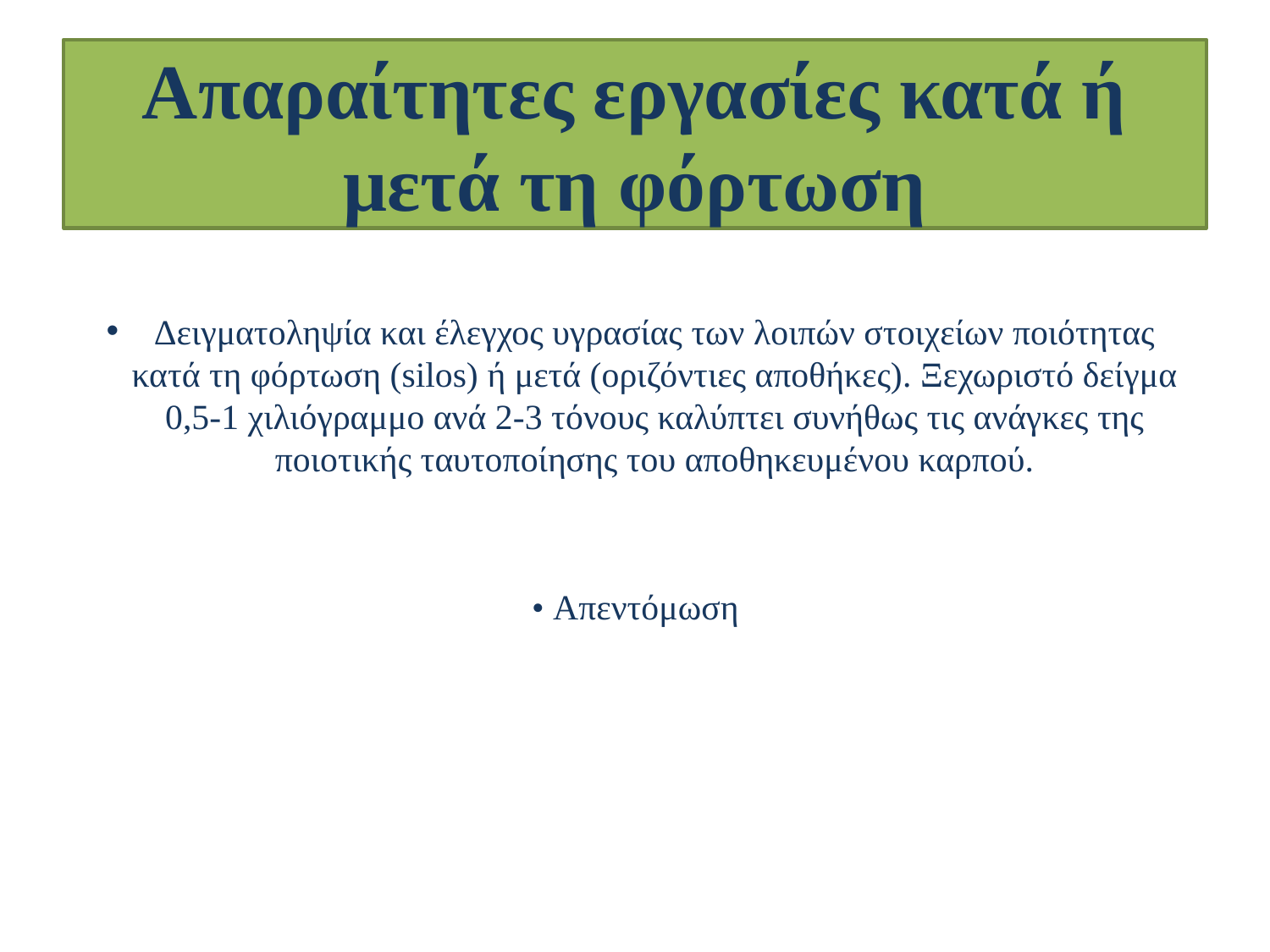

# Απαραίτητες εργασίες κατά ή μετά τη φόρτωση

Δειγματοληψία και έλεγχος υγρασίας των λοιπών στοιχείων ποιότητας κατά τη φόρτωση (silos) ή μετά (οριζόντιες αποθήκες). Ξεχωριστό δείγμα 0,5-1 χιλιόγραμμο ανά 2-3 τόνους καλύπτει συνήθως τις ανάγκες της ποιοτικής ταυτοποίησης του αποθηκευμένου καρπού.

 • Απεντόμωση